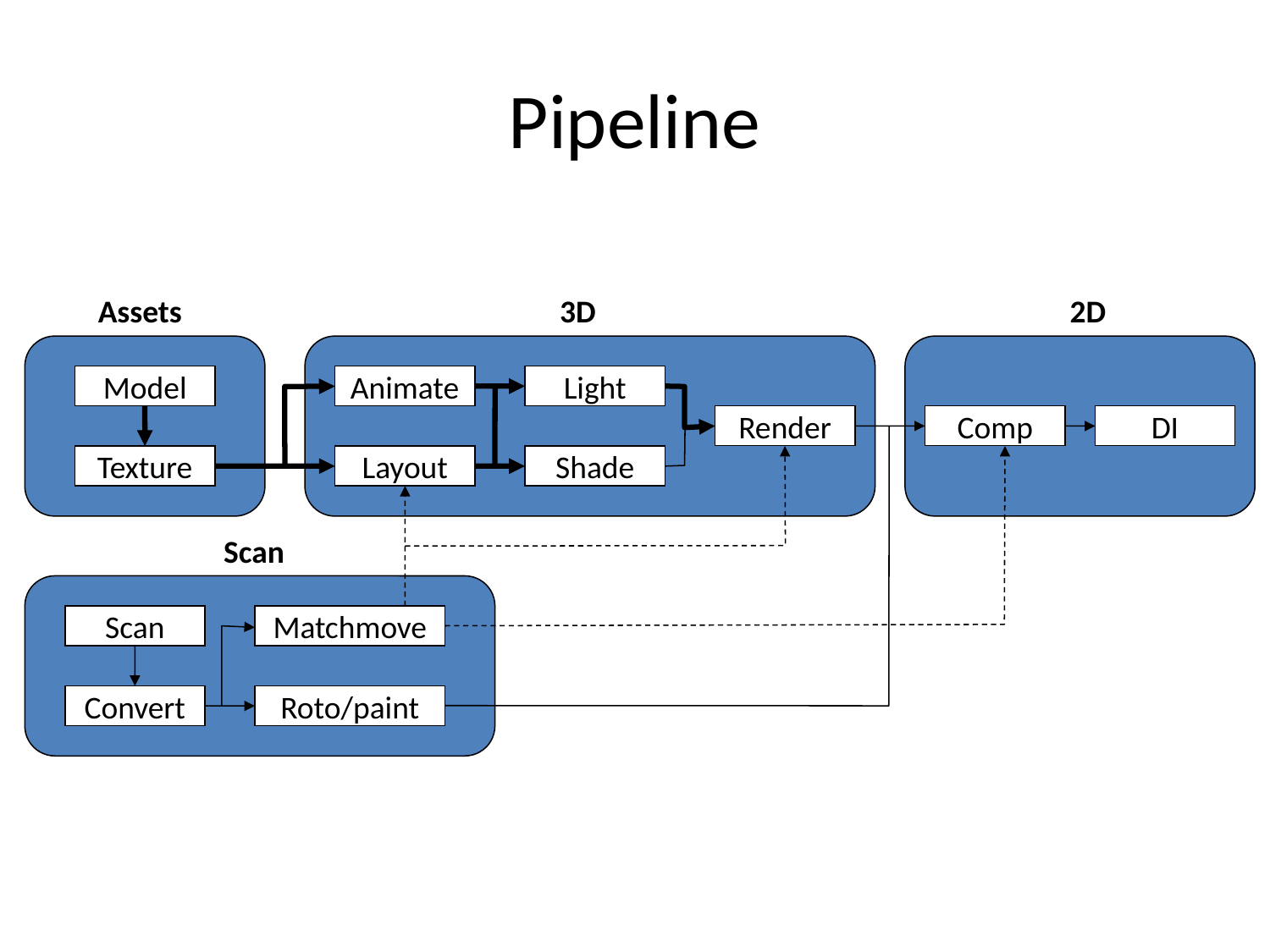

# Pipeline

Assets
3D
2D

Model
Animate
Light

Render
Comp
DI

Texture
Layout

Shade

Scan

Scan
Matchmove

Convert
Roto/paint